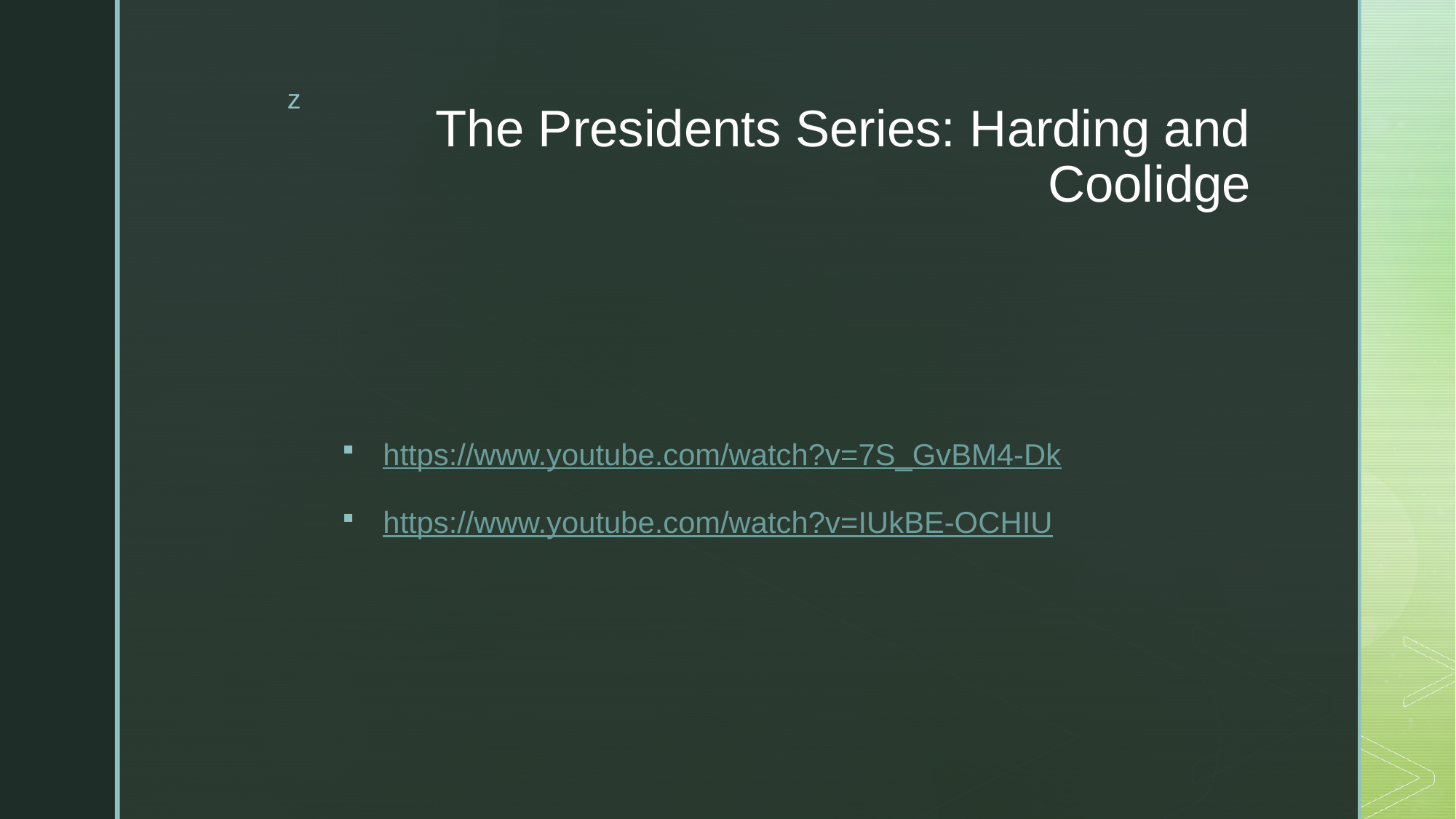

# The Presidents Series: Harding and Coolidge
https://www.youtube.com/watch?v=7S_GvBM4-Dk
https://www.youtube.com/watch?v=IUkBE-OCHIU